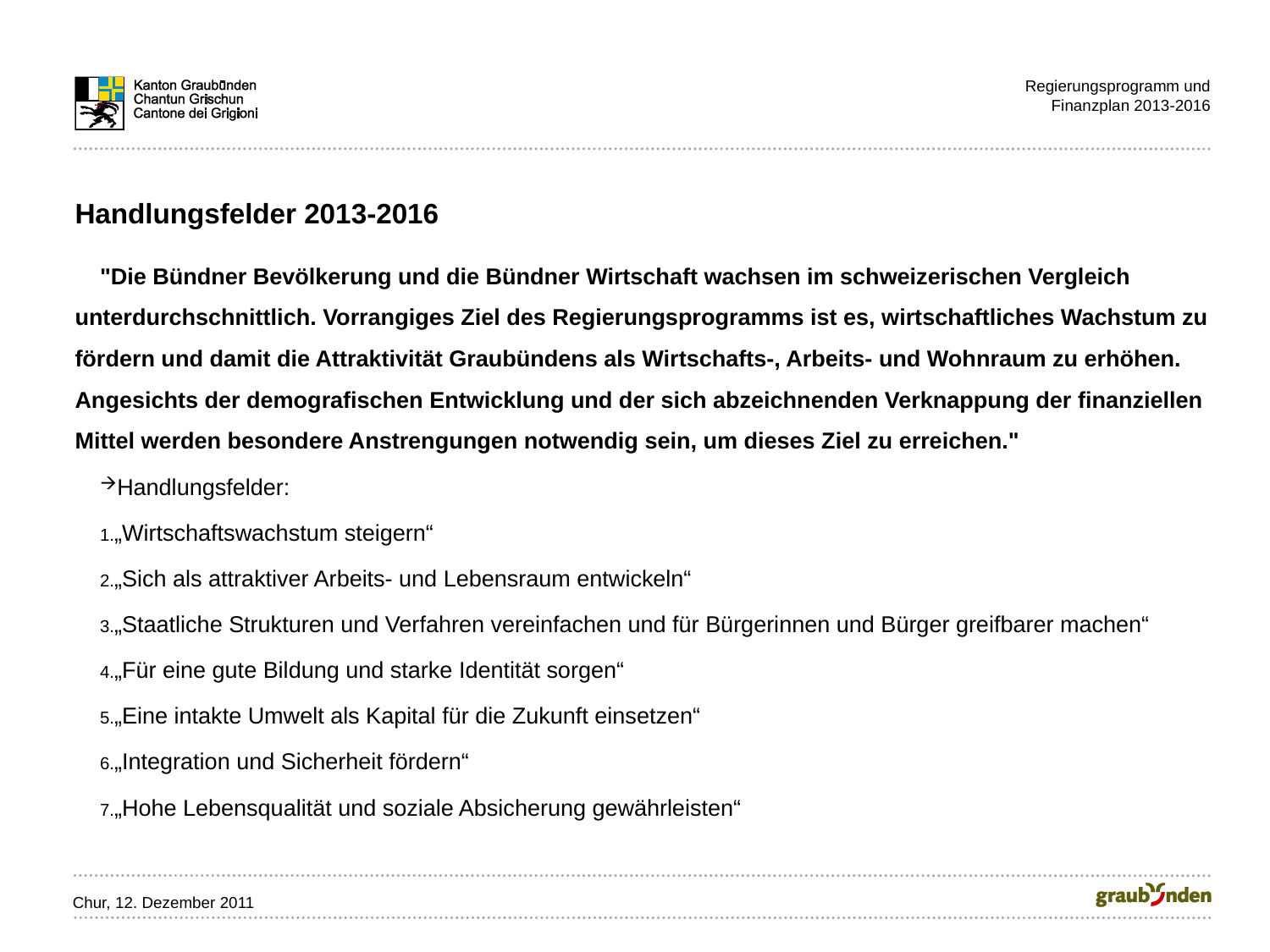

Regierungsprogramm und
Finanzplan 2013-2016

Handlungsfelder 2013-2016
"Die Bündner Bevölkerung und die Bündner Wirtschaft wachsen im schweizerischen Vergleich unterdurchschnittlich. Vorrangiges Ziel des Regierungsprogramms ist es, wirtschaftliches Wachstum zu fördern und damit die Attraktivität Graubündens als Wirtschafts-, Arbeits- und Wohnraum zu erhöhen. Angesichts der demografischen Entwicklung und der sich abzeichnenden Verknappung der finanziellen Mittel werden besondere Anstrengungen notwendig sein, um dieses Ziel zu erreichen."
Handlungsfelder:
„Wirtschaftswachstum steigern“
„Sich als attraktiver Arbeits- und Lebensraum entwickeln“
„Staatliche Strukturen und Verfahren vereinfachen und für Bürgerinnen und Bürger greifbarer machen“
„Für eine gute Bildung und starke Identität sorgen“
„Eine intakte Umwelt als Kapital für die Zukunft einsetzen“
„Integration und Sicherheit fördern“
„Hohe Lebensqualität und soziale Absicherung gewährleisten“

Chur, 12. Dezember 2011